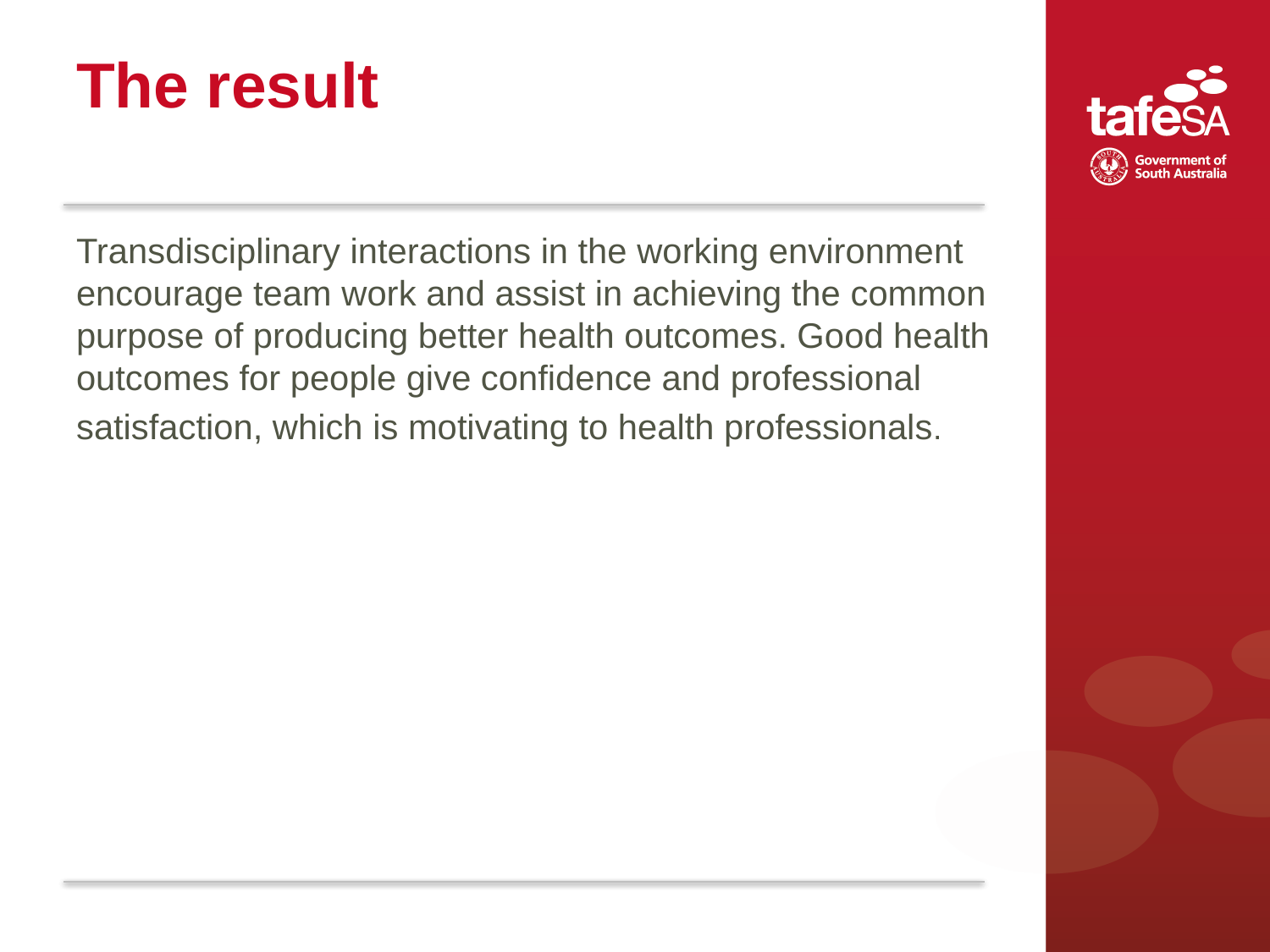

# The result
Transdisciplinary interactions in the working environment encourage team work and assist in achieving the common purpose of producing better health outcomes. Good health outcomes for people give confidence and professional
satisfaction, which is motivating to health professionals.